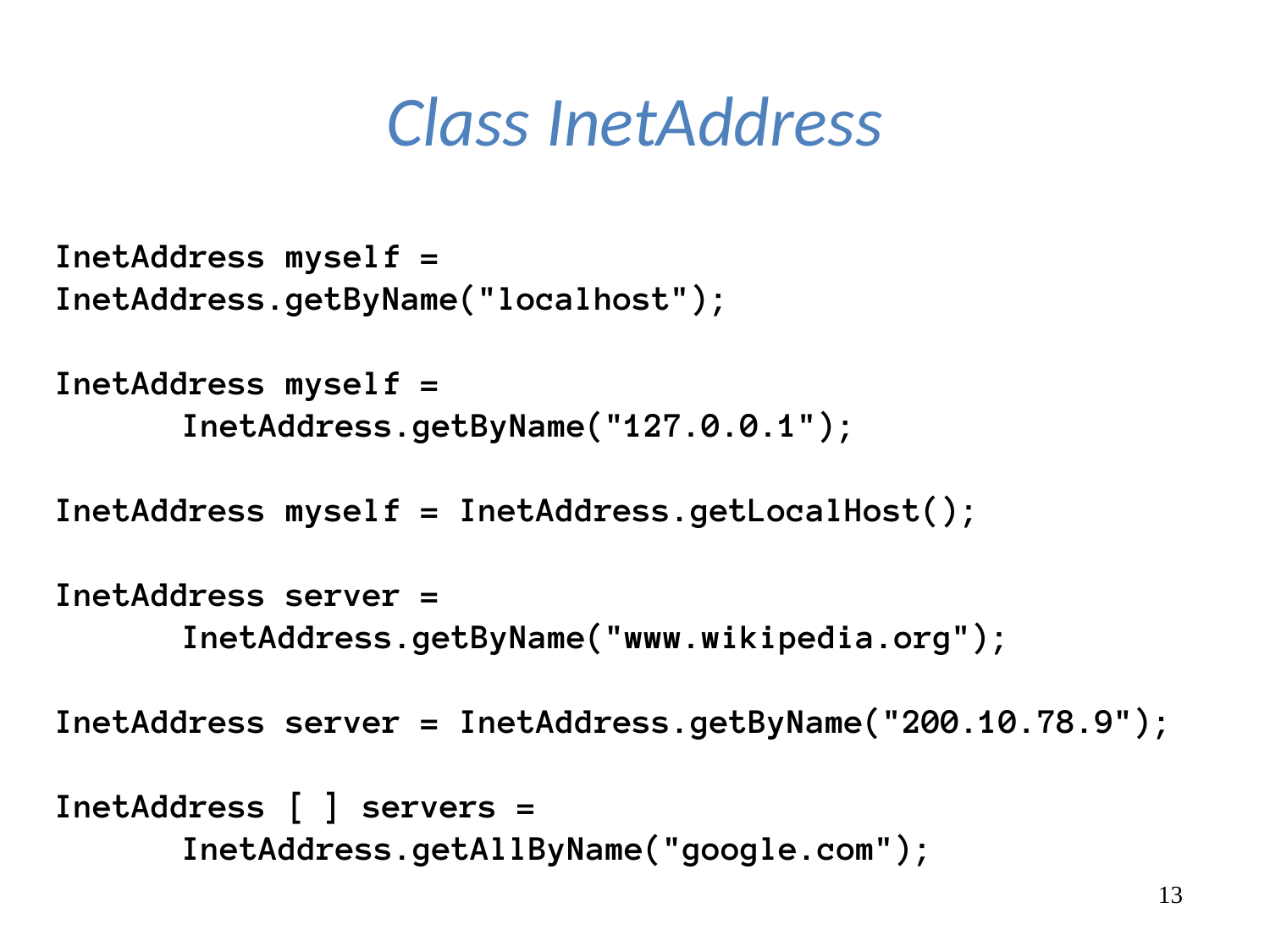

# Class InetAddress
InetAddress myself = 	InetAddress.getByName("localhost");

InetAddress myself =
	InetAddress.getByName("127.0.0.1");

InetAddress myself = InetAddress.getLocalHost();

InetAddress server =
	InetAddress.getByName("www.wikipedia.org");

InetAddress server = InetAddress.getByName("200.10.78.9");

InetAddress [ ] servers =
	InetAddress.getAllByName("google.com");
13